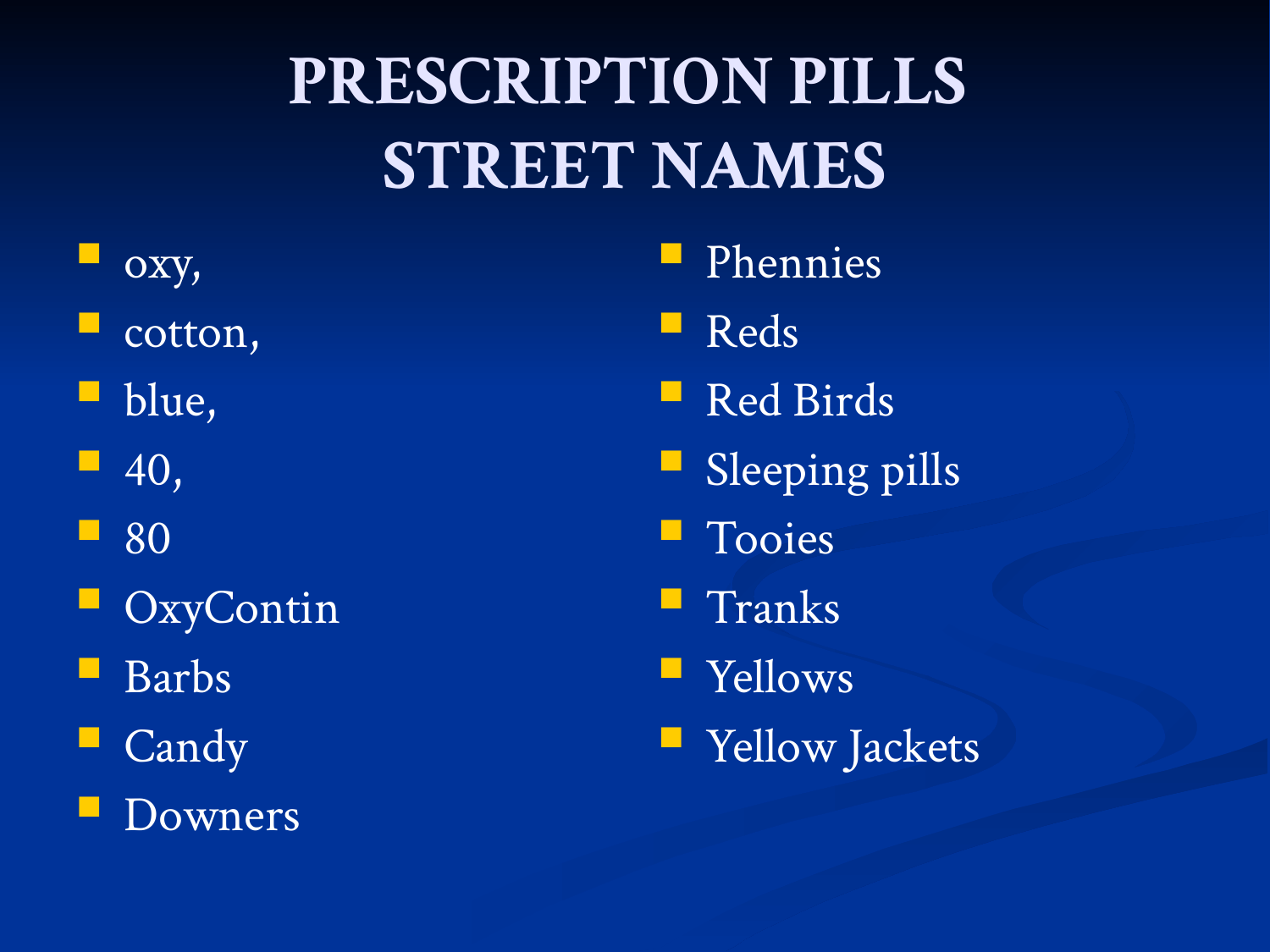

# PRESCRIPTION PILLS STREET NAMES
oxy,
cotton,
blue,
40,
80
OxyContin
Barbs
Candy
Downers

Phennies
Reds
Red Birds
Sleeping pills
Tooies
Tranks
Yellows
Yellow Jackets